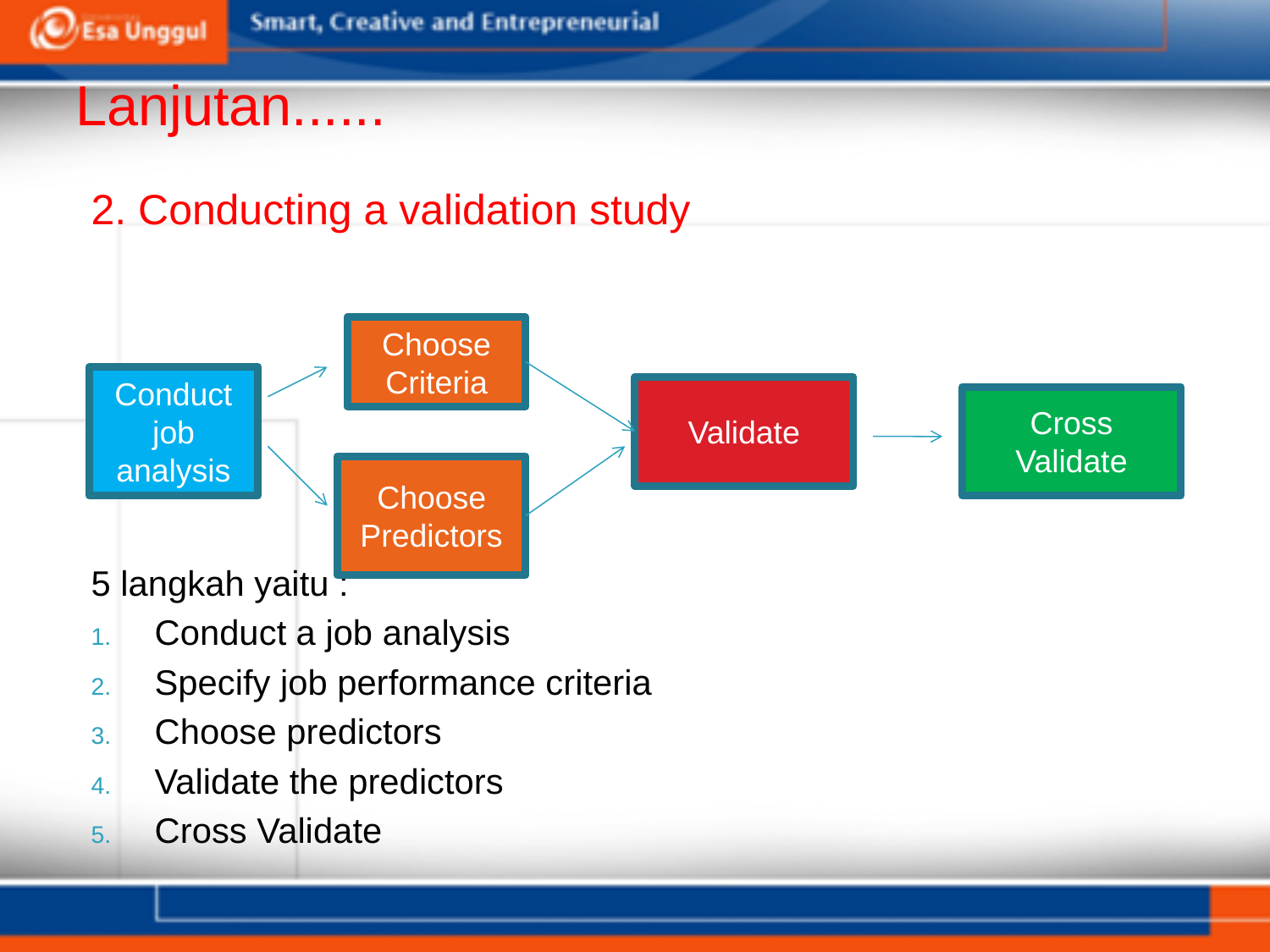

# Lanjutan......
2. Conducting a validation study

5 langkah yaitu :
Conduct a job analysis
Specify job performance criteria
Choose predictors
Validate the predictors
Cross Validate
Choose Criteria
Conduct job analysis
Validate
Cross Validate
Choose Predictors